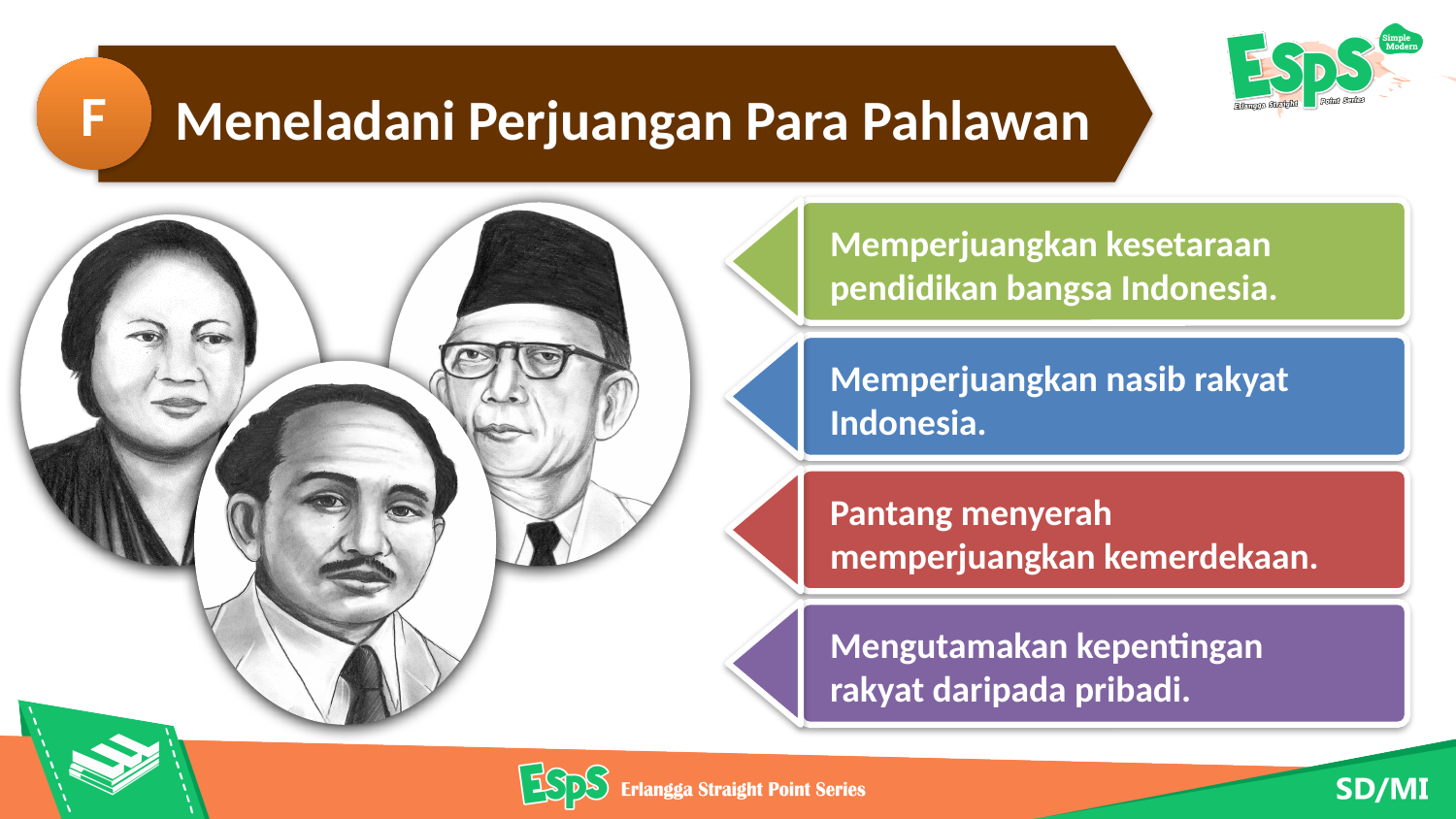

F
Meneladani Perjuangan Para Pahlawan

Memperjuangkan kesetaraan pendidikan bangsa Indonesia.

Memperjuangkan nasib rakyat Indonesia.

Pantang menyerah memperjuangkan kemerdekaan.

Mengutamakan kepentingan rakyat daripada pribadi.